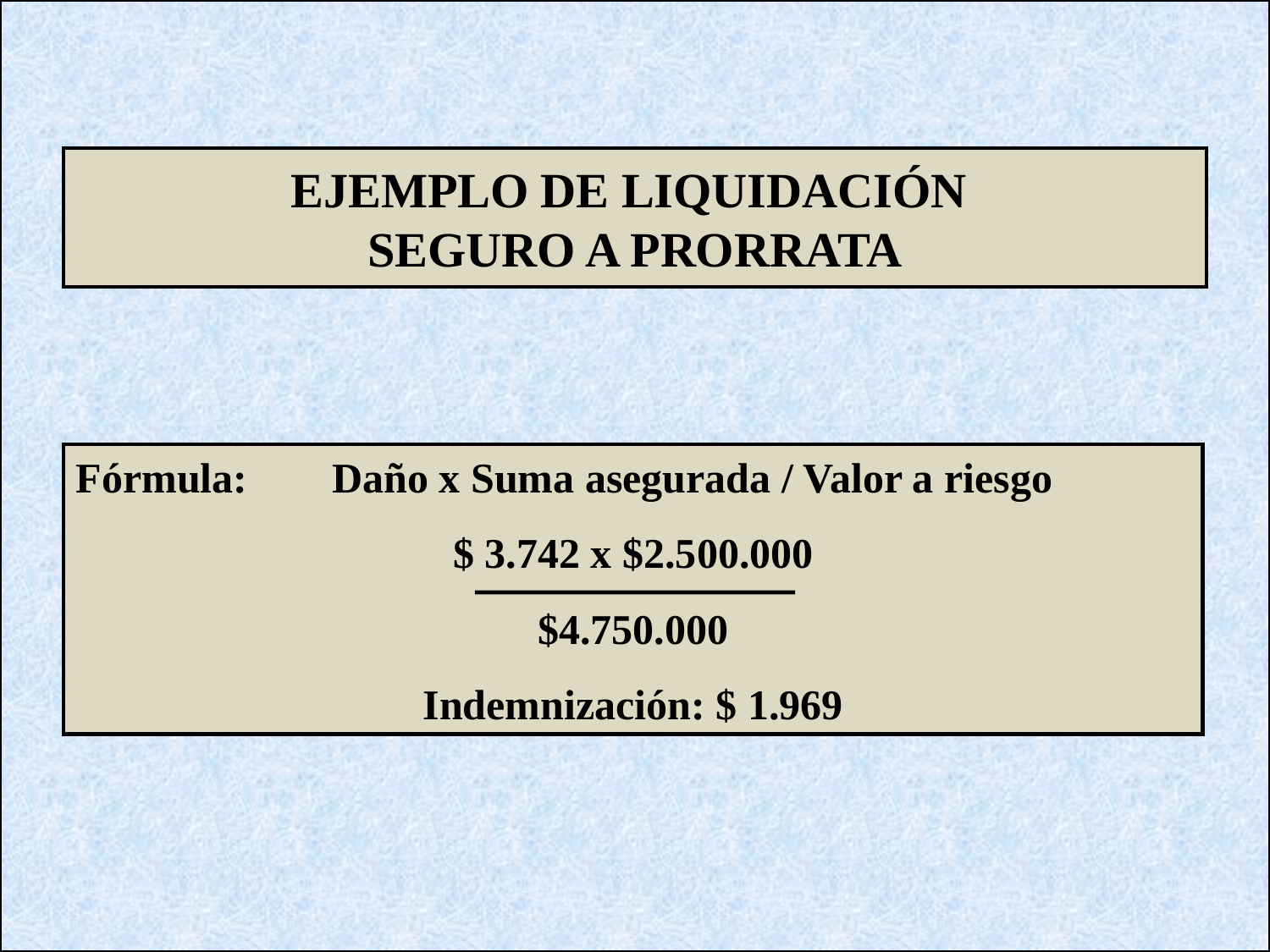

EJEMPLO DE LIQUIDACIÓN
SEGURO A PRORRATA
Fórmula:        Daño x Suma asegurada / Valor a riesgo
$ 3.742 x $2.500.000
$4.750.000
Indemnización: $ 1.969